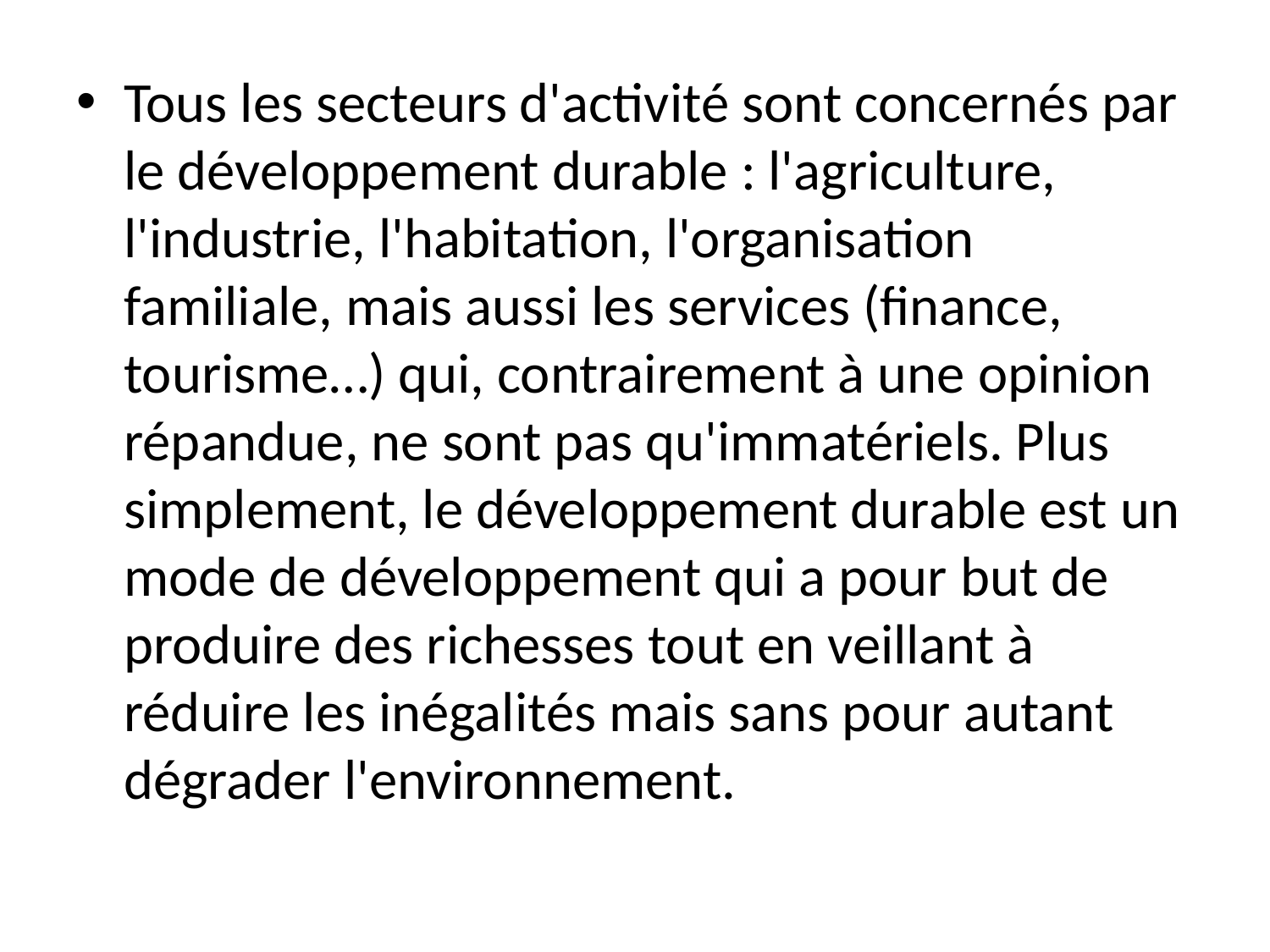

Tous les secteurs d'activité sont concernés par le développement durable : l'agriculture, l'industrie, l'habitation, l'organisation familiale, mais aussi les services (finance, tourisme…) qui, contrairement à une opinion répandue, ne sont pas qu'immatériels. Plus simplement, le développement durable est un mode de développement qui a pour but de produire des richesses tout en veillant à réduire les inégalités mais sans pour autant dégrader l'environnement.